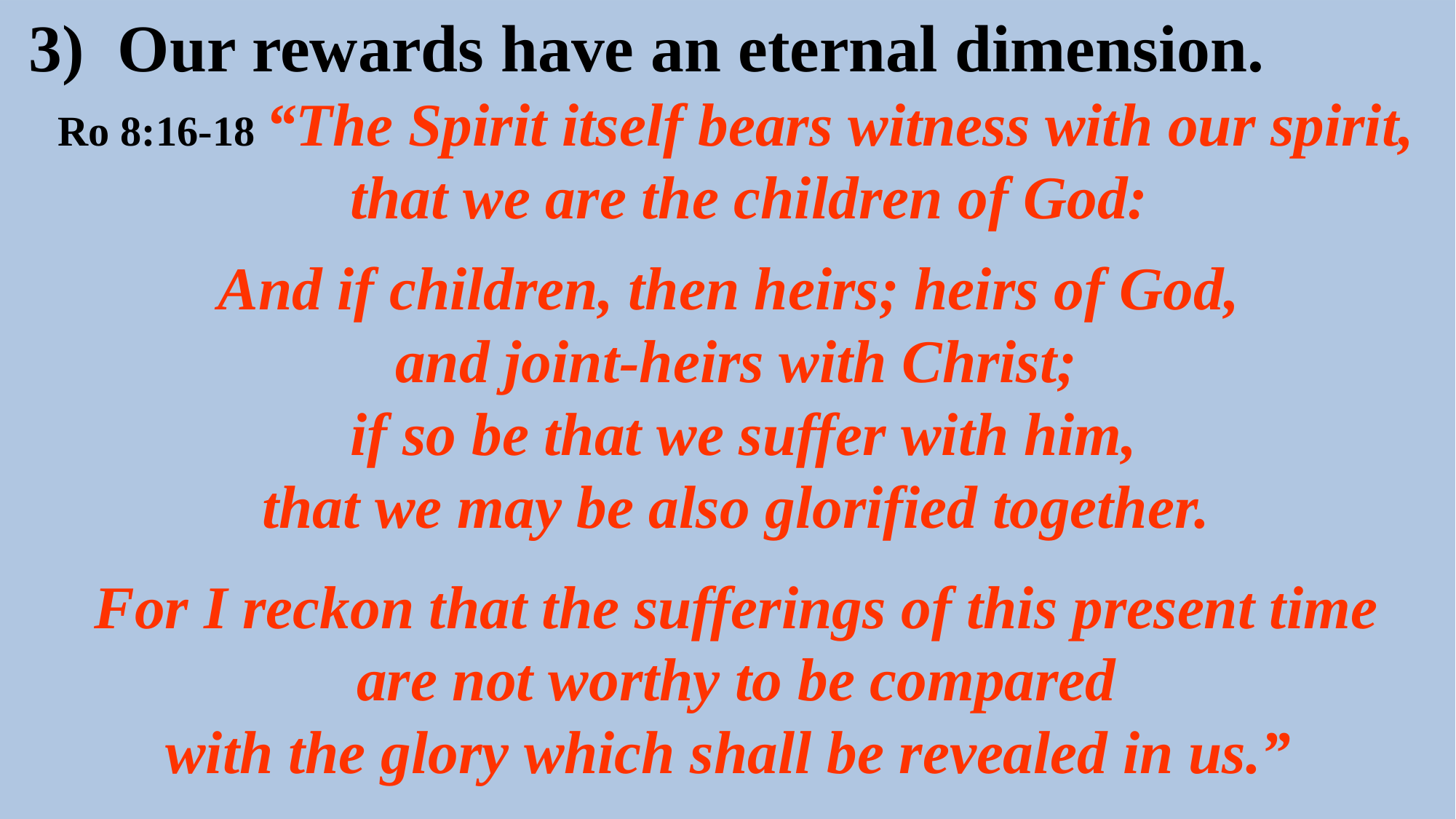

3)  Our rewards have an eternal dimension.
Ro 8:16-18 “The Spirit itself bears witness with our spirit, that we are the children of God:
And if children, then heirs; heirs of God,
and joint-heirs with Christ;
 if so be that we suffer with him,
 that we may be also glorified together.
For I reckon that the sufferings of this present time
 are not worthy to be compared
with the glory which shall be revealed in us.”